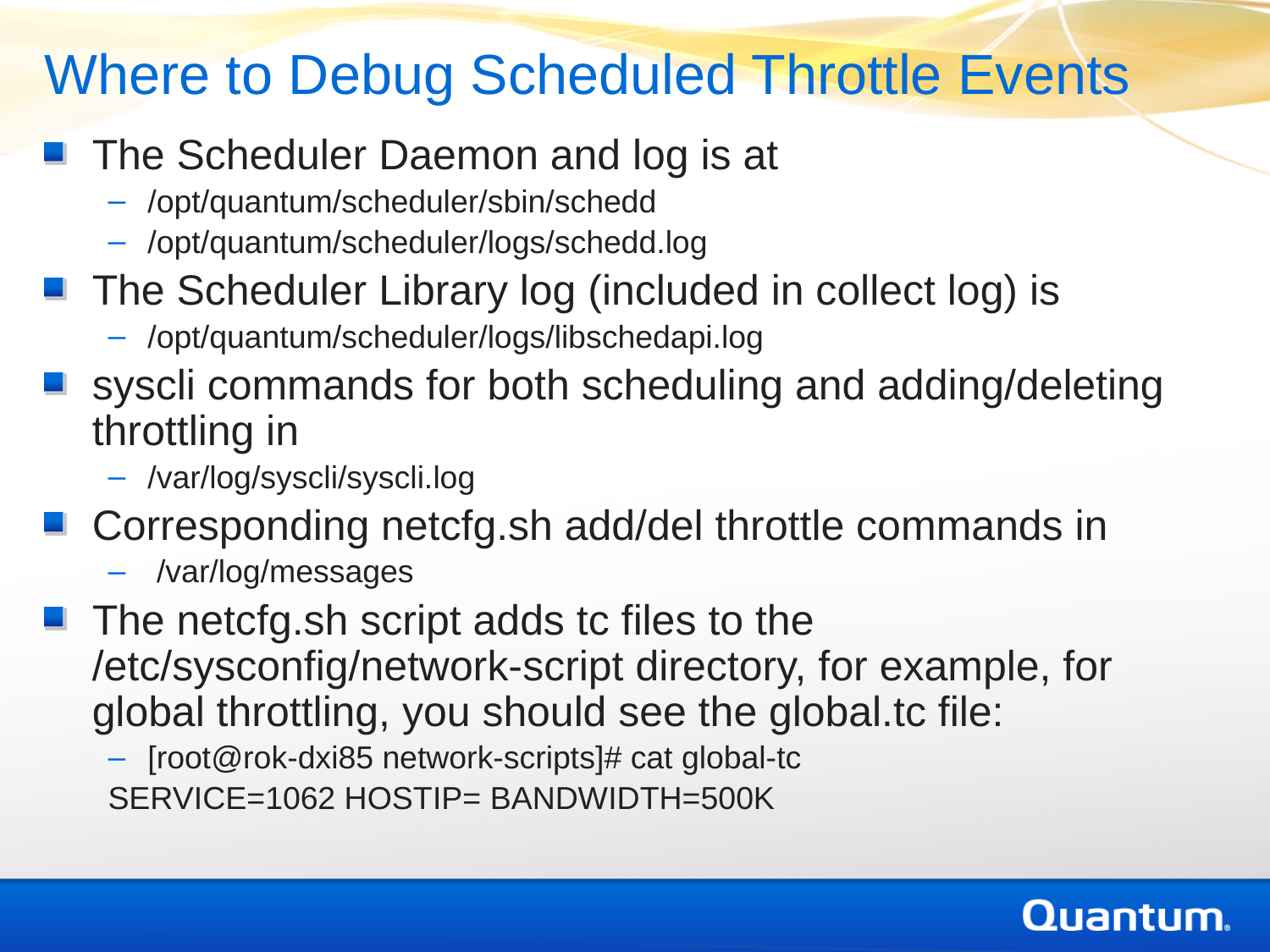

Where to Debug Scheduled Throttle Events
The Scheduler Daemon and log is at
/opt/quantum/scheduler/sbin/schedd
/opt/quantum/scheduler/logs/schedd.log
The Scheduler Library log (included in collect log) is
/opt/quantum/scheduler/logs/libschedapi.log
syscli commands for both scheduling and adding/deleting throttling in
/var/log/syscli/syscli.log
Corresponding netcfg.sh add/del throttle commands in
 /var/log/messages
The netcfg.sh script adds tc files to the /etc/sysconfig/network-script directory, for example, for global throttling, you should see the global.tc file:
[root@rok-dxi85 network-scripts]# cat global-tc
SERVICE=1062 HOSTIP= BANDWIDTH=500K